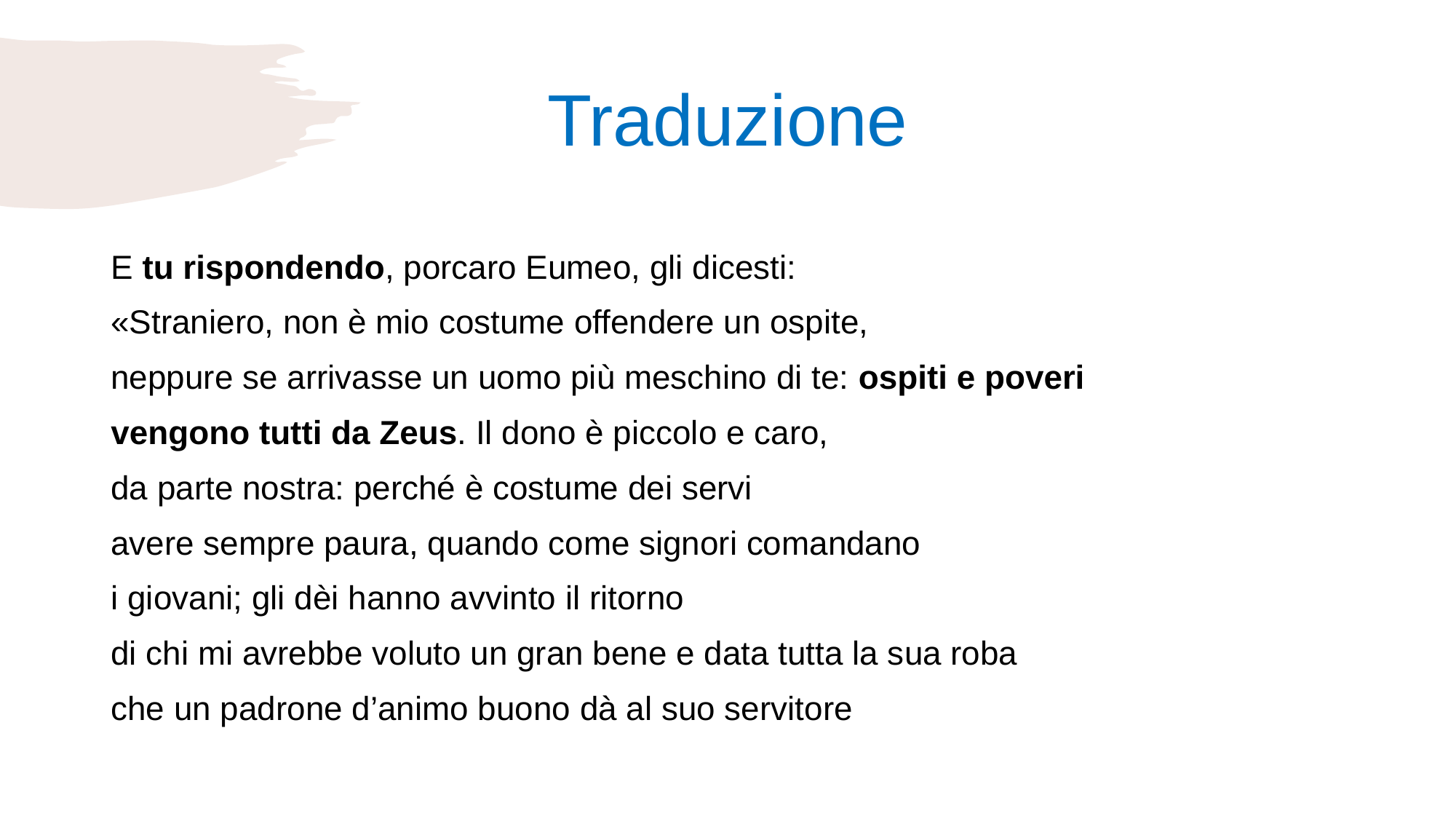

# Traduzione
E tu rispondendo, porcaro Eumeo, gli dicesti:
«Straniero, non è mio costume offendere un ospite,
neppure se arrivasse un uomo più meschino di te: ospiti e poveri
vengono tutti da Zeus. Il dono è piccolo e caro,
da parte nostra: perché è costume dei servi
avere sempre paura, quando come signori comandano
i giovani; gli dèi hanno avvinto il ritorno
di chi mi avrebbe voluto un gran bene e data tutta la sua roba
che un padrone d’animo buono dà al suo servitore